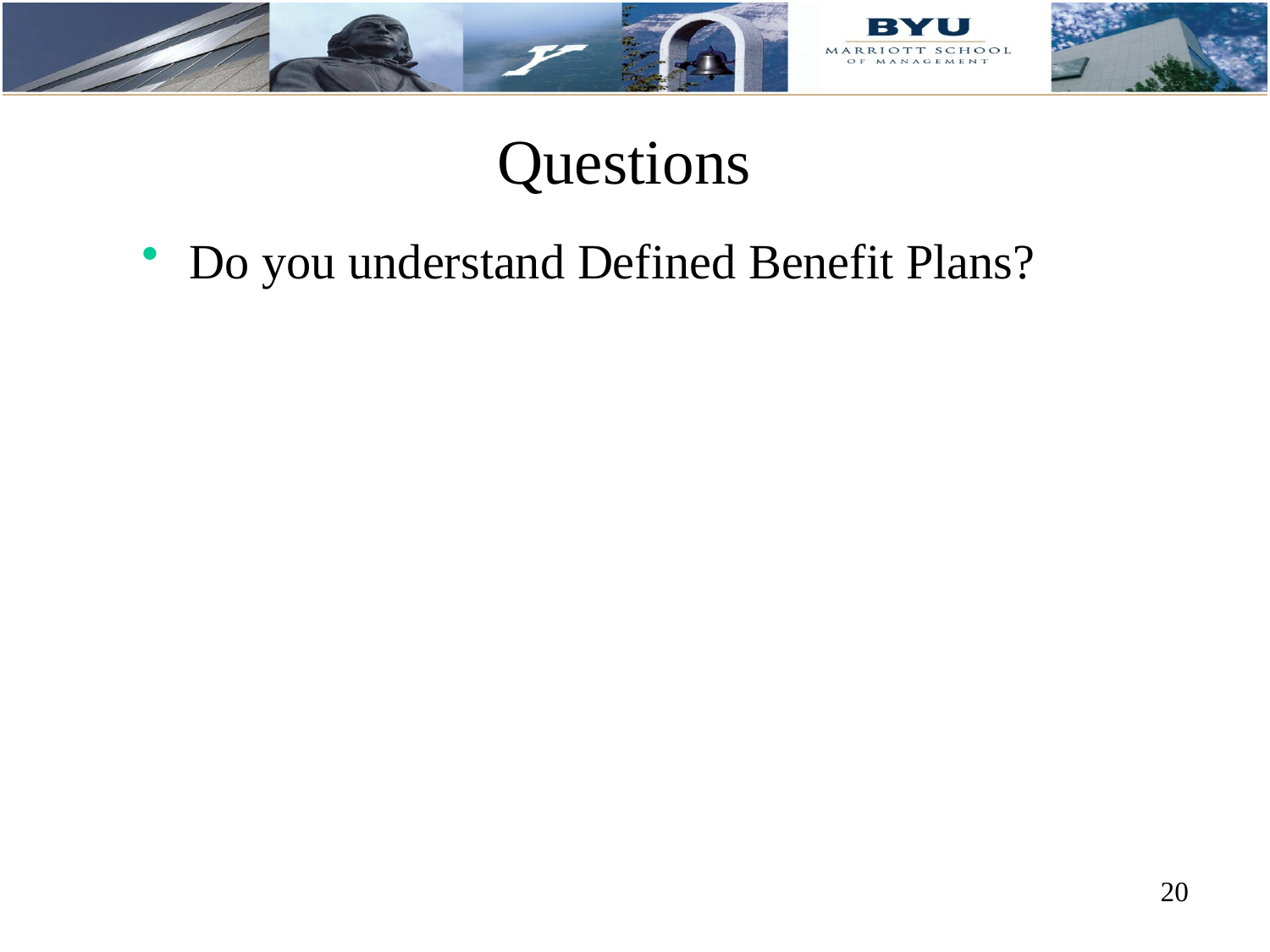

# Questions
Do you understand Defined Benefit Plans?